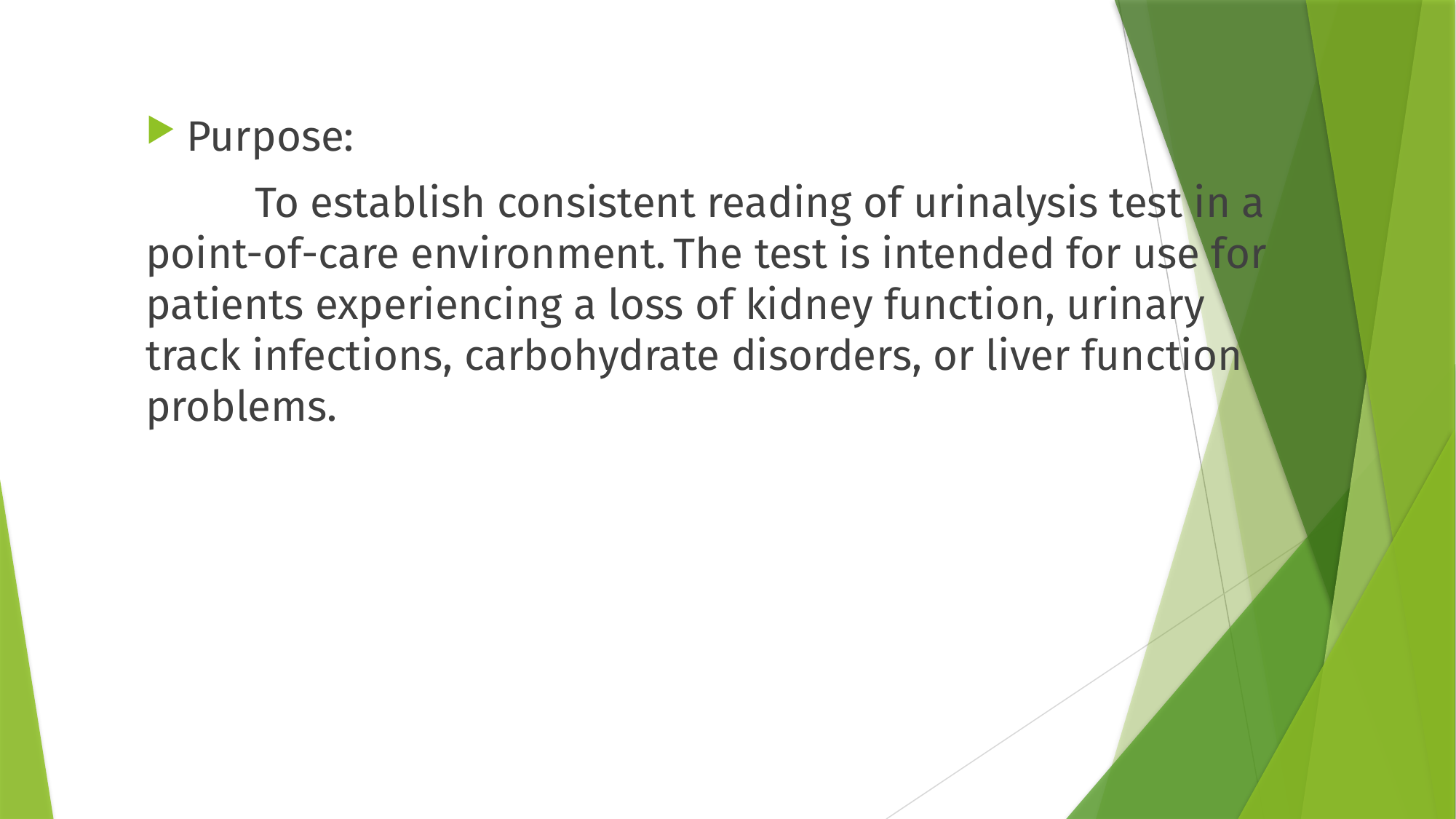

Purpose:
	To establish consistent reading of urinalysis test in a point-of-care environment. The test is intended for use for patients experiencing a loss of kidney function, urinary track infections, carbohydrate disorders, or liver function problems.